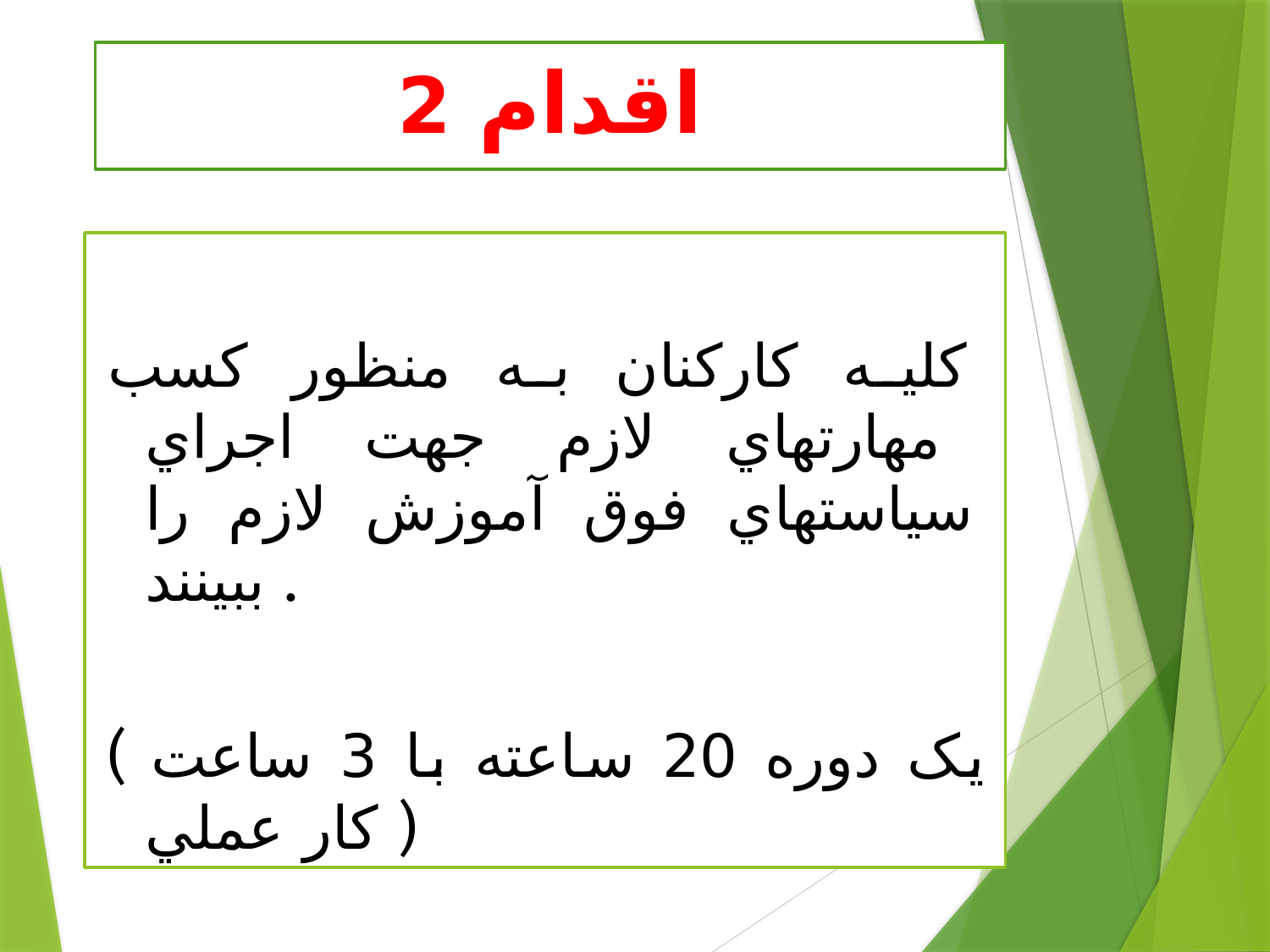

# اقدام 2

کليه کارکنان به منظور کسب مهارتهاي لازم جهت اجراي سياستهاي فوق آموزش لازم را ببينند .

( يک دوره 20 ساعته با 3 ساعت کار عملي )